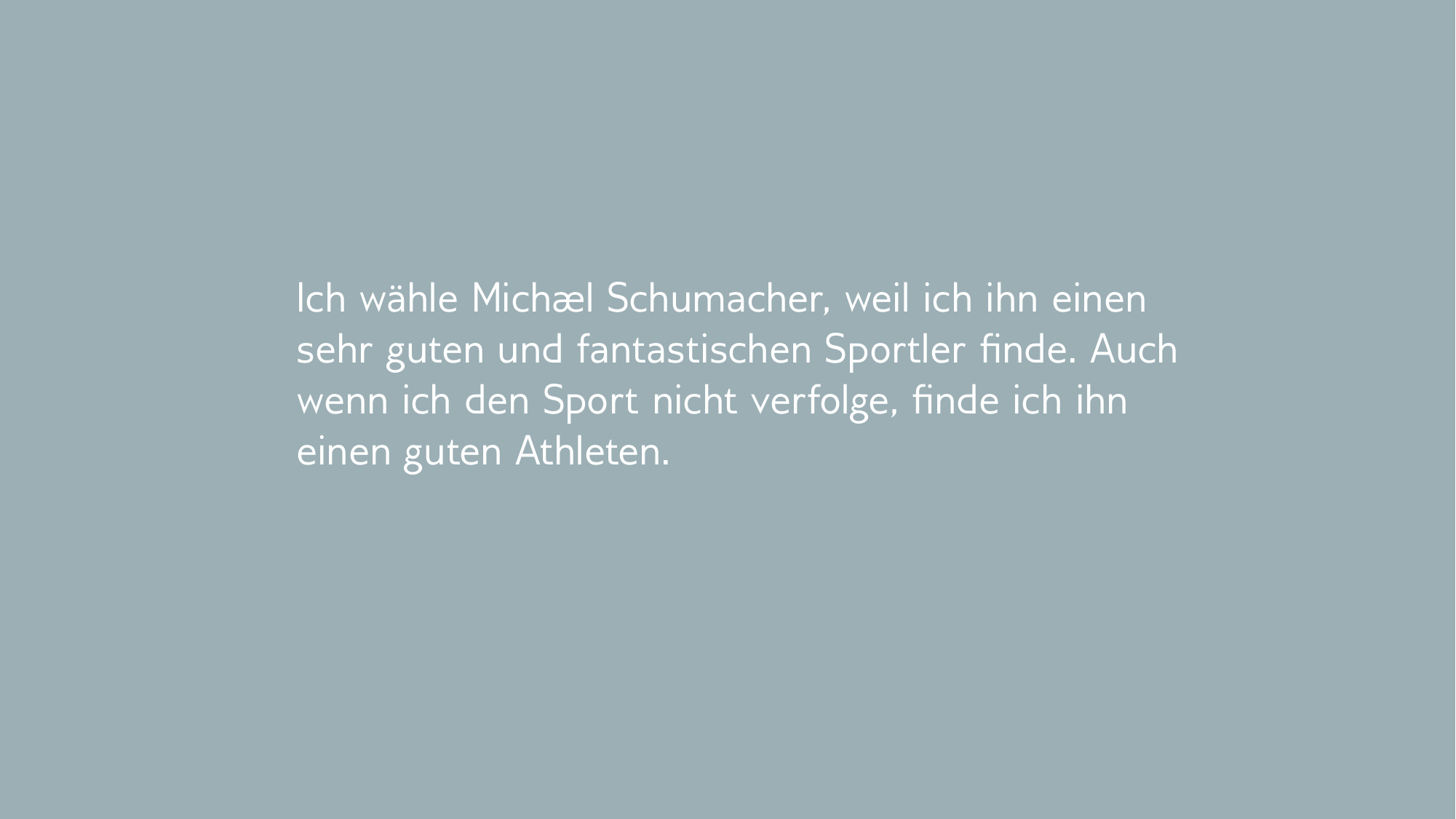

Ich wähle Michael Schumacher, weil ich ihn einen sehr guten und fantastischen Sportler finde. Auch wenn ich den Sport nicht verfolge, finde ich ihn einen guten Athleten.